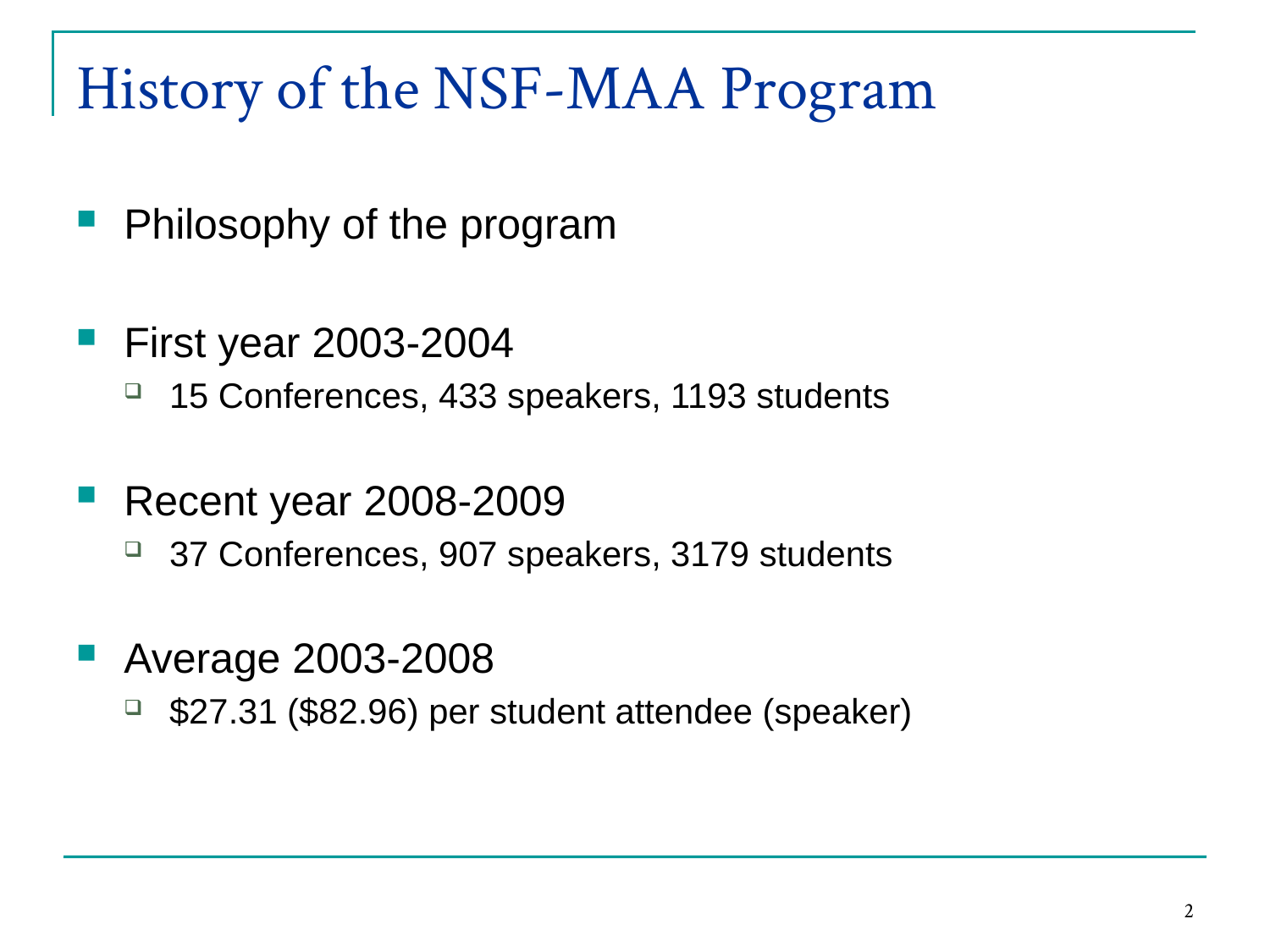

# History of the NSF-MAA Program
Philosophy of the program

First year 2003-2004
15 Conferences, 433 speakers, 1193 students

Recent year 2008-2009
37 Conferences, 907 speakers, 3179 students

Average 2003-2008
$27.31 ($82.96) per student attendee (speaker)

2